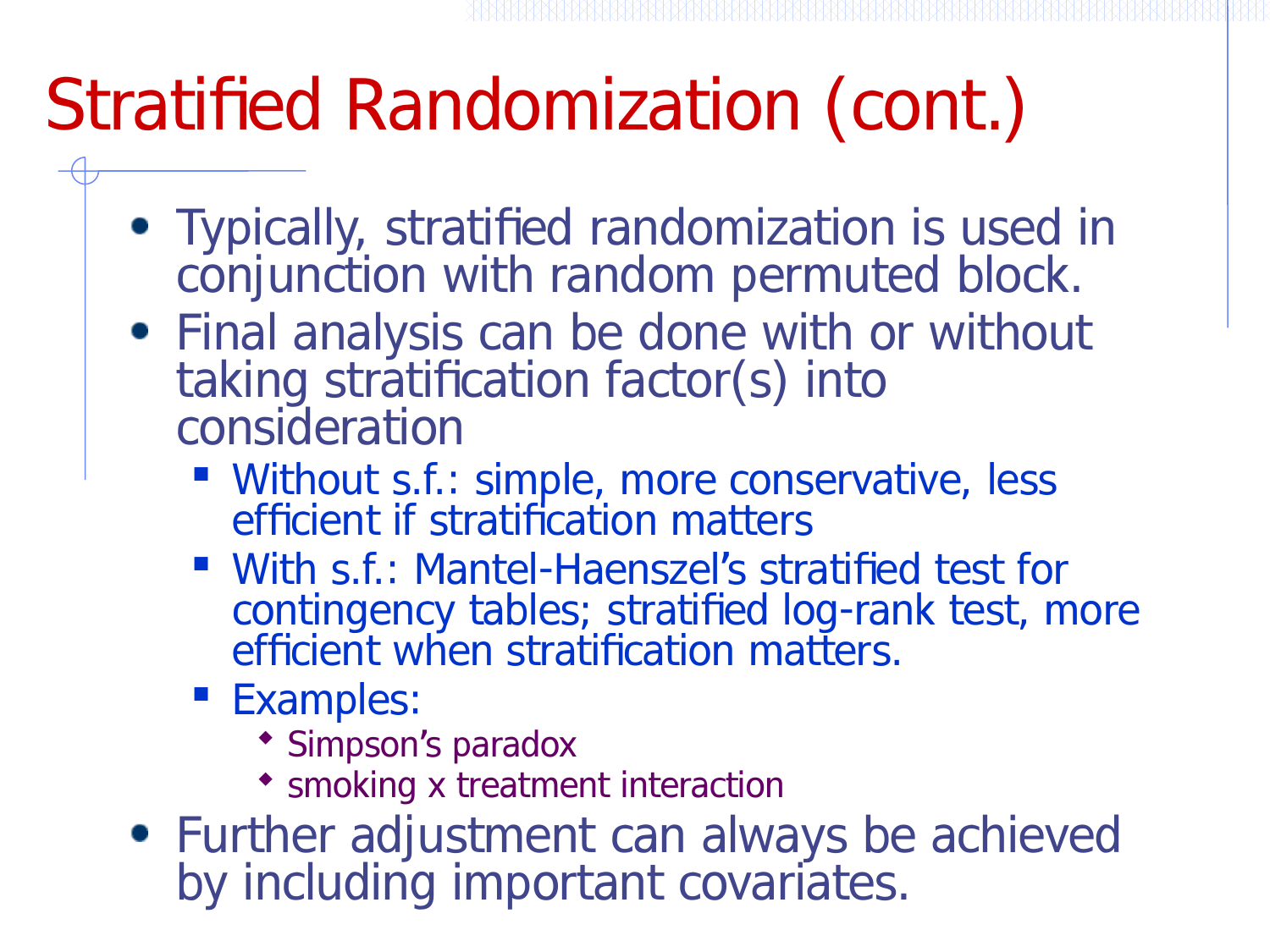

# Stratified Randomization (cont.)
Typically, stratified randomization is used in conjunction with random permuted block.
Final analysis can be done with or without taking stratification factor(s) into consideration
Without s.f.: simple, more conservative, less efficient if stratification matters
With s.f.: Mantel-Haenszel’s stratified test for contingency tables; stratified log-rank test, more efficient when stratification matters.
Examples:
Simpson’s paradox
smoking x treatment interaction
Further adjustment can always be achieved by including important covariates.